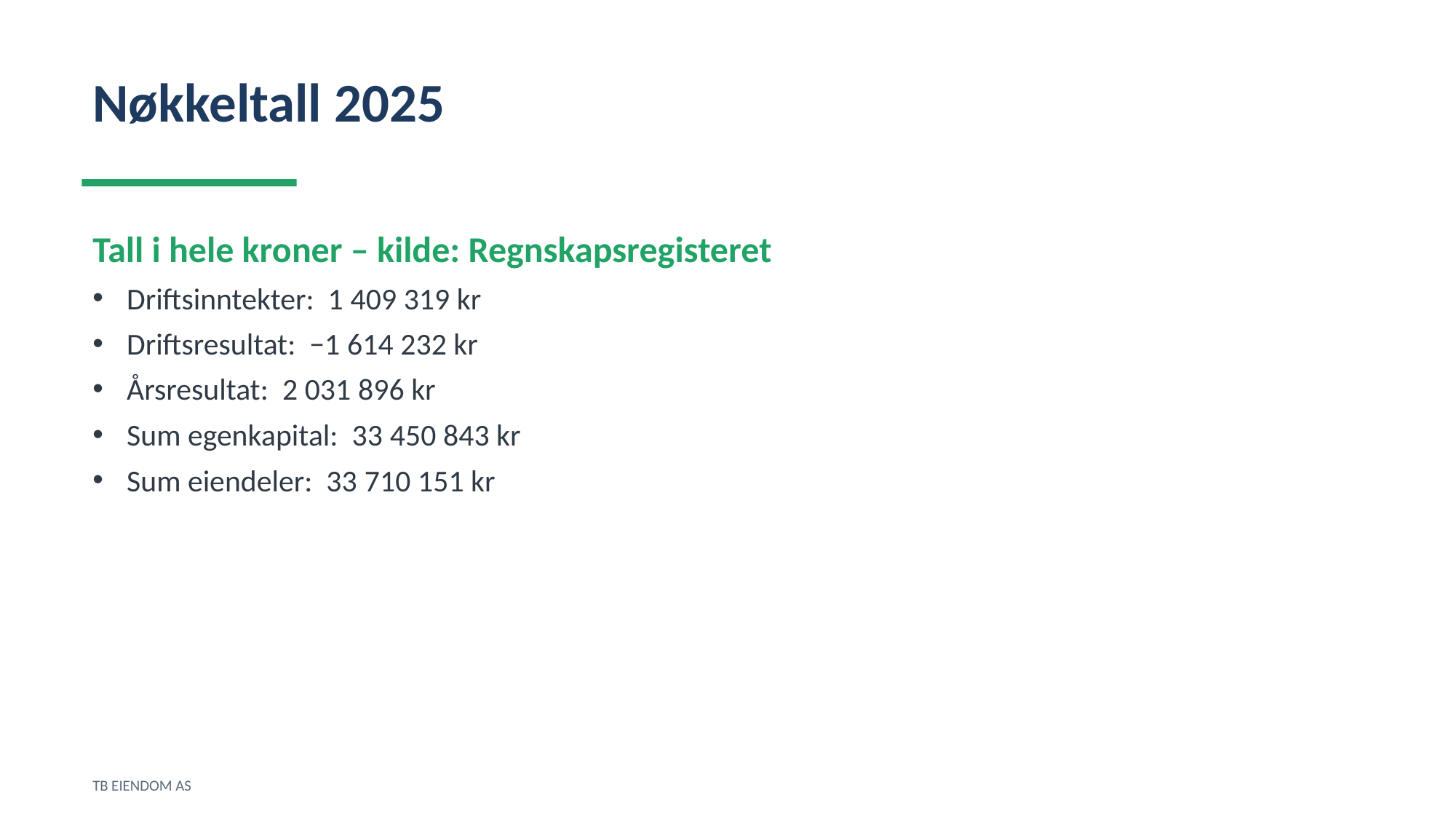

Nøkkeltall 2025

Tall i hele kroner – kilde: Regnskapsregisteret
Driftsinntekter:  1 409 319 kr
Driftsresultat:  −1 614 232 kr
Årsresultat:  2 031 896 kr
Sum egenkapital:  33 450 843 kr
Sum eiendeler:  33 710 151 kr
TB EIENDOM AS